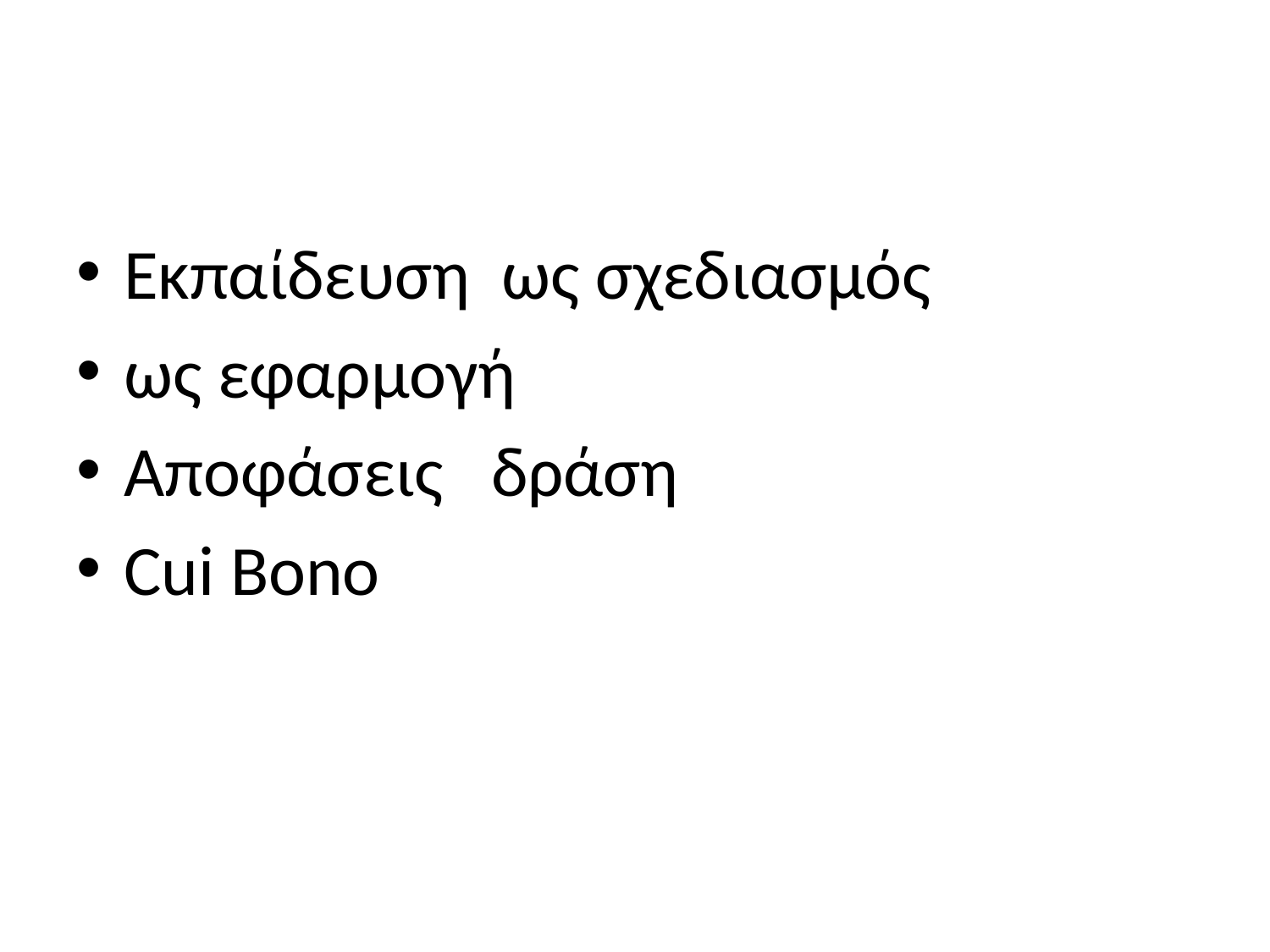

#
Εκπαίδευση  ως σχεδιασμός
ως εφαρμογή
Αποφάσεις   δράση
Cui Bono